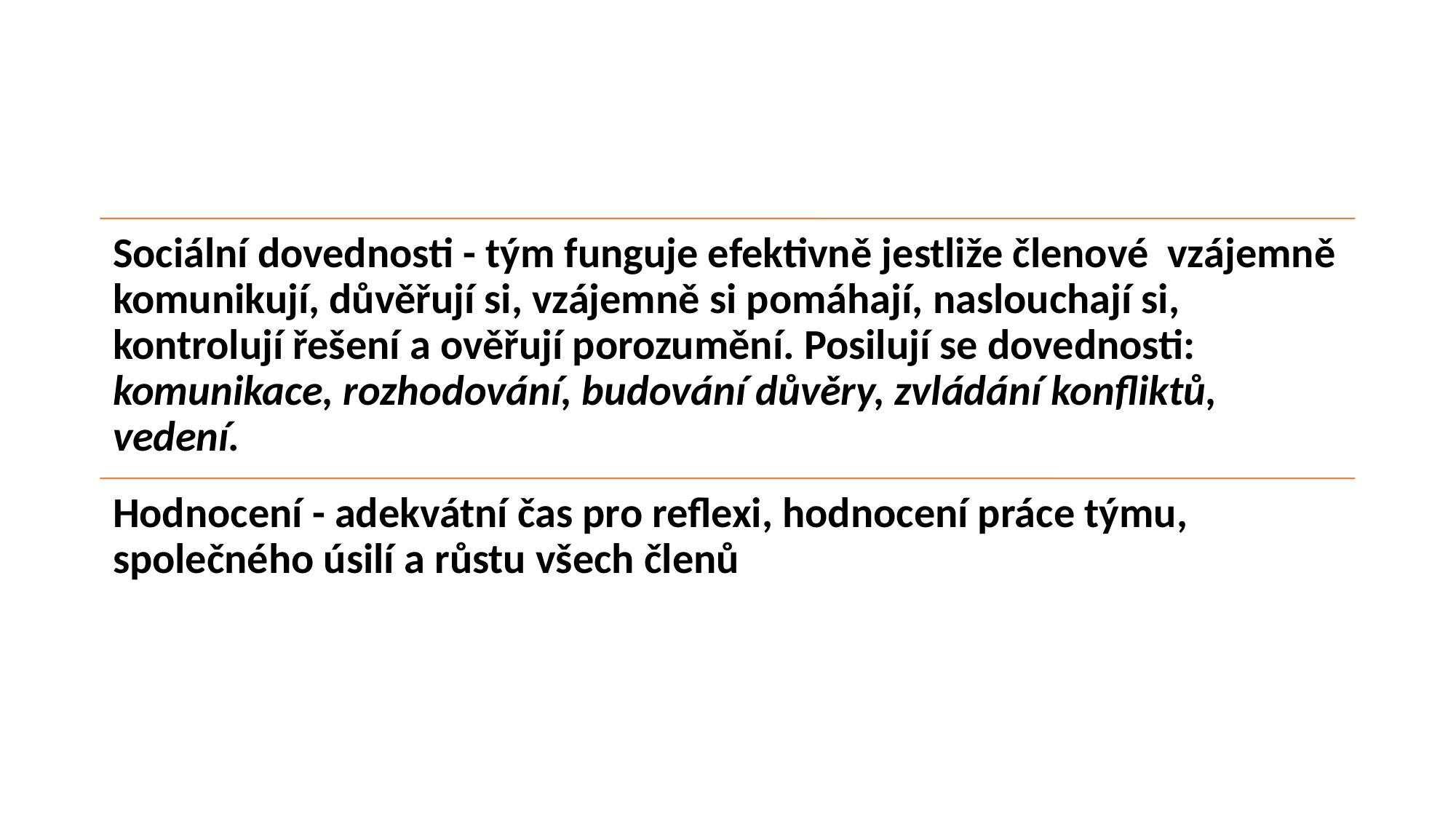

#
Sociální dovednosti - tým funguje efektivně jestliže členové  vzájemně komunikují, důvěřují si, vzájemně si pomáhají, naslouchají si, kontrolují řešení a ověřují porozumění. Posilují se dovednosti: komunikace, rozhodování, budování důvěry, zvládání konfliktů, vedení.
Hodnocení - adekvátní čas pro reflexi, hodnocení práce týmu, společného úsilí a růstu všech členů